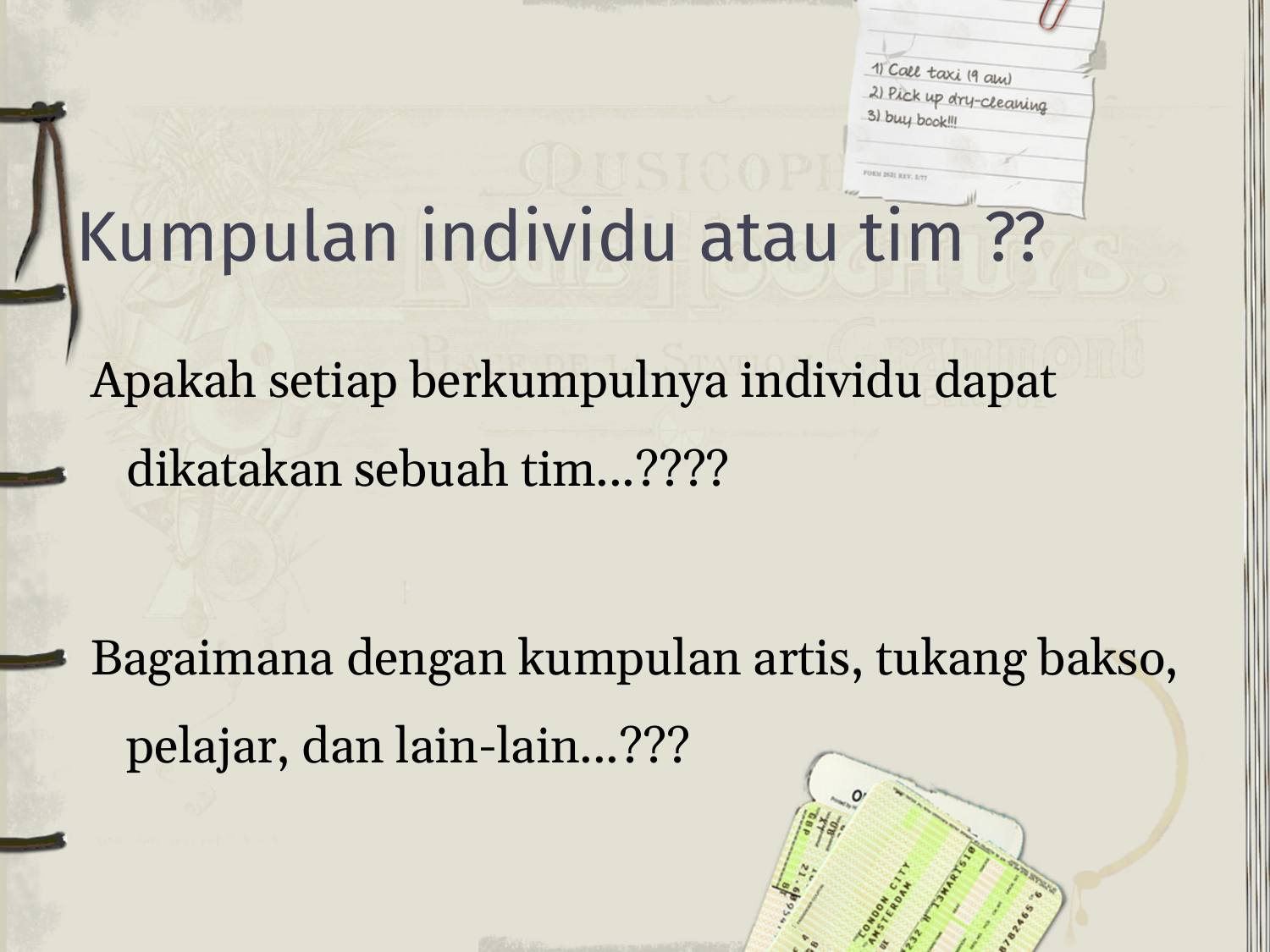

# Kumpulan individu atau tim ??
Apakah setiap berkumpulnya individu dapat dikatakan sebuah tim...????

Bagaimana dengan kumpulan artis, tukang bakso, pelajar, dan lain-lain...???